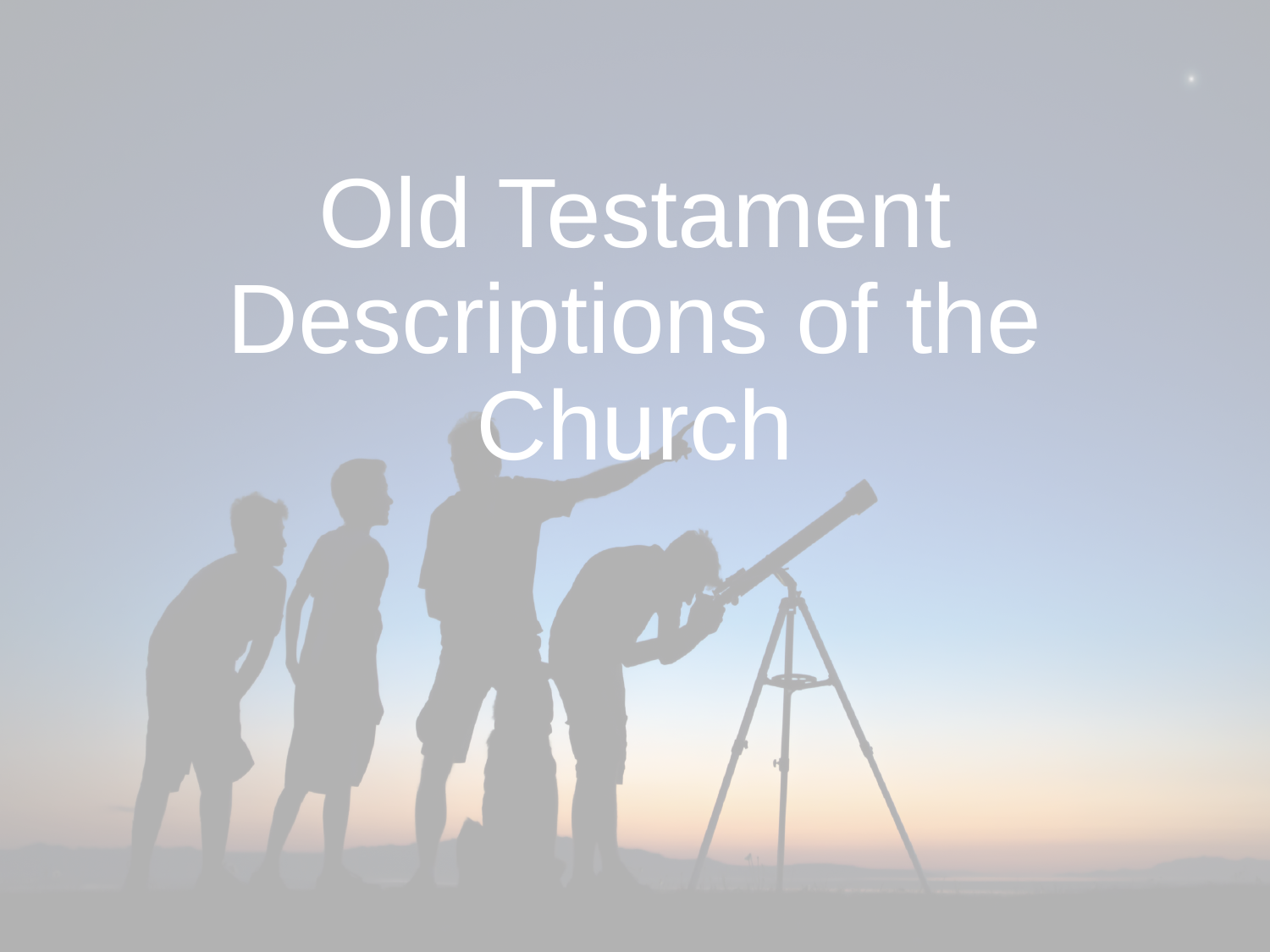

# Old Testament Descriptions of the Church